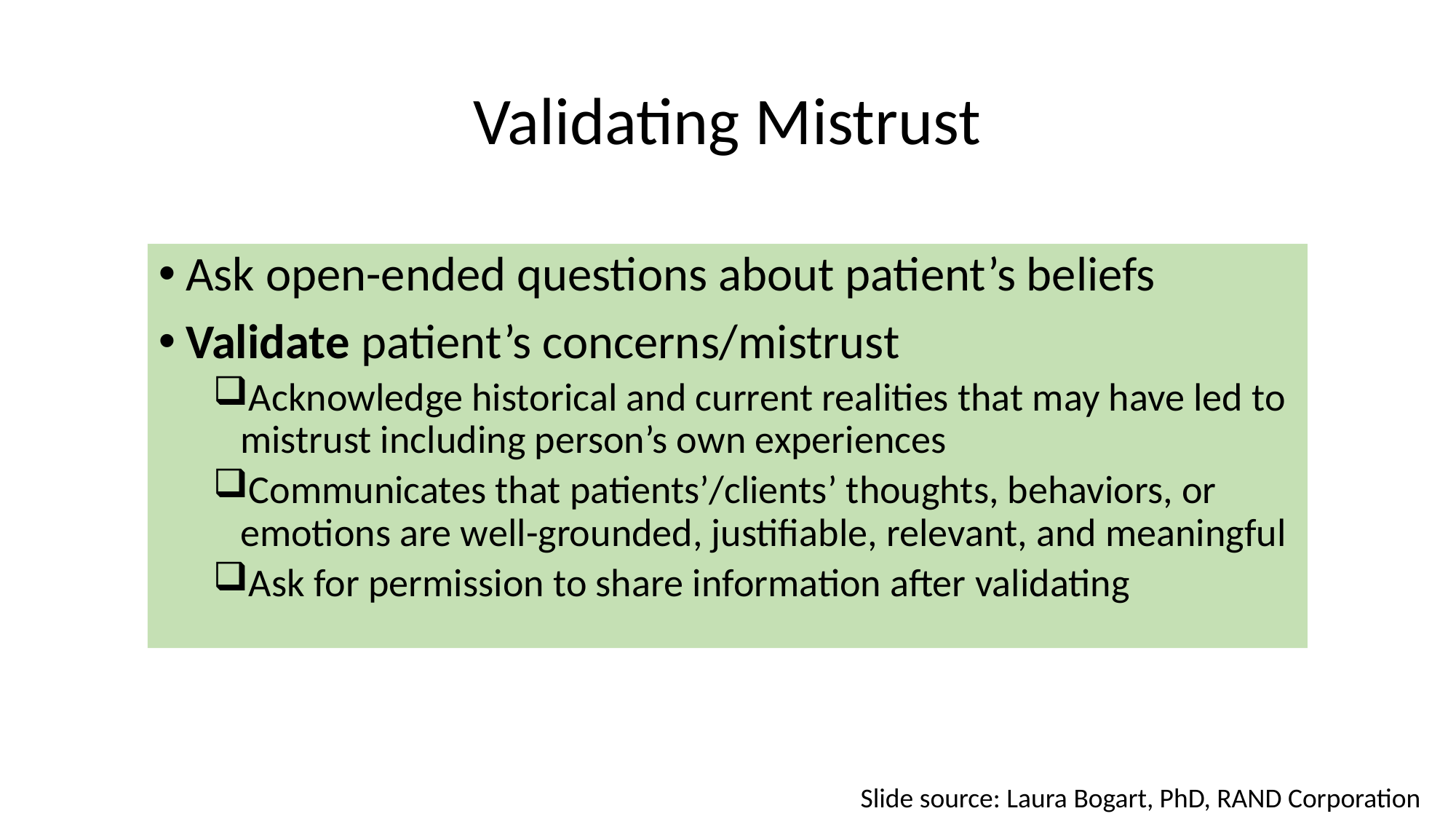

# Validating Mistrust
Ask open-ended questions about patient’s beliefs
Validate patient’s concerns/mistrust
Acknowledge historical and current realities that may have led to mistrust including person’s own experiences
Communicates that patients’/clients’ thoughts, behaviors, or emotions are well-grounded, justifiable, relevant, and meaningful
Ask for permission to share information after validating

Slide source: Laura Bogart, PhD, RAND Corporation